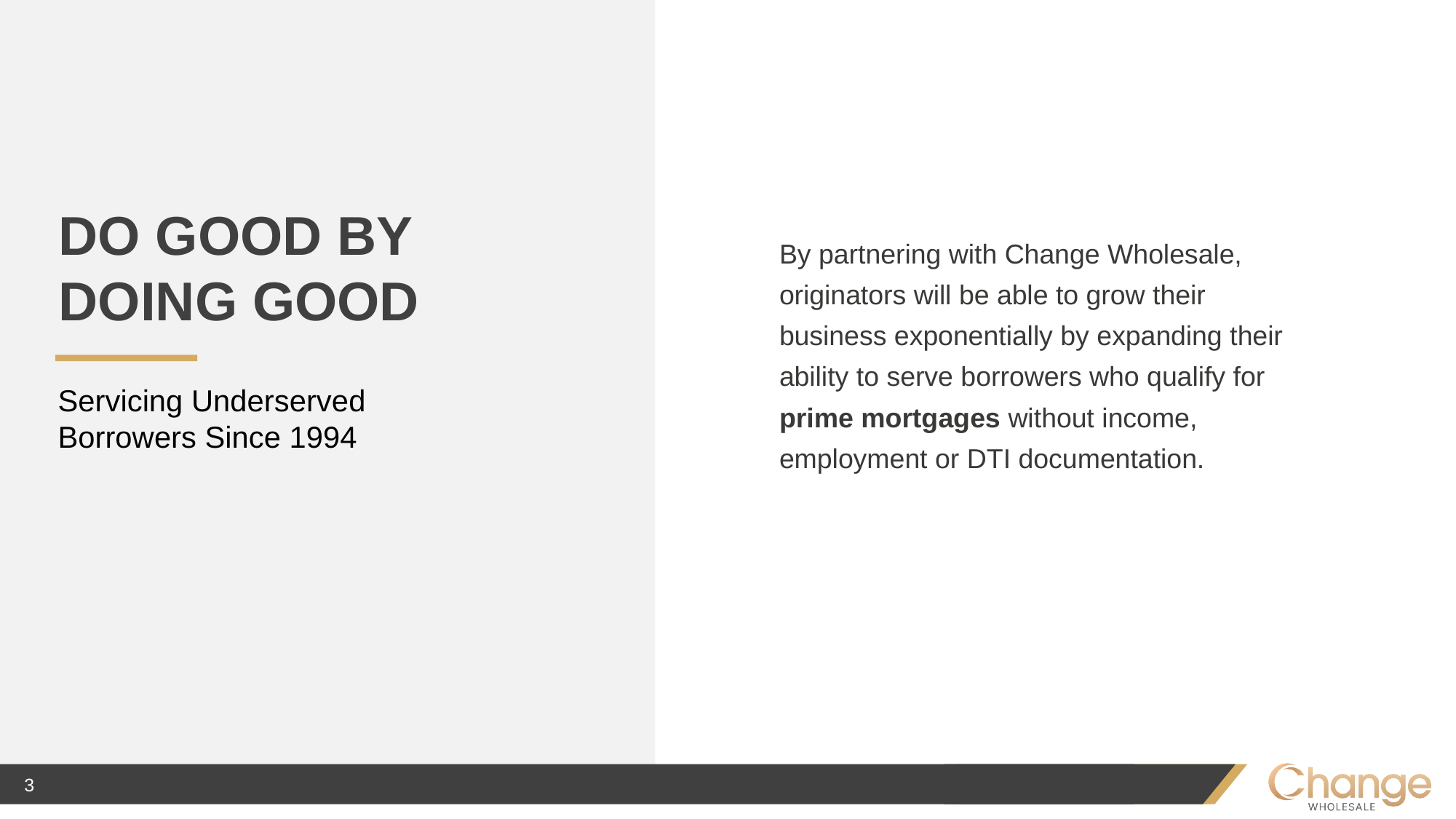

DO GOOD BY
DOING GOOD
By partnering with Change Wholesale, originators will be able to grow their business exponentially by expanding their ability to serve borrowers who qualify for prime mortgages without income, employment or DTI documentation.

Servicing Underserved Borrowers Since 1994
3